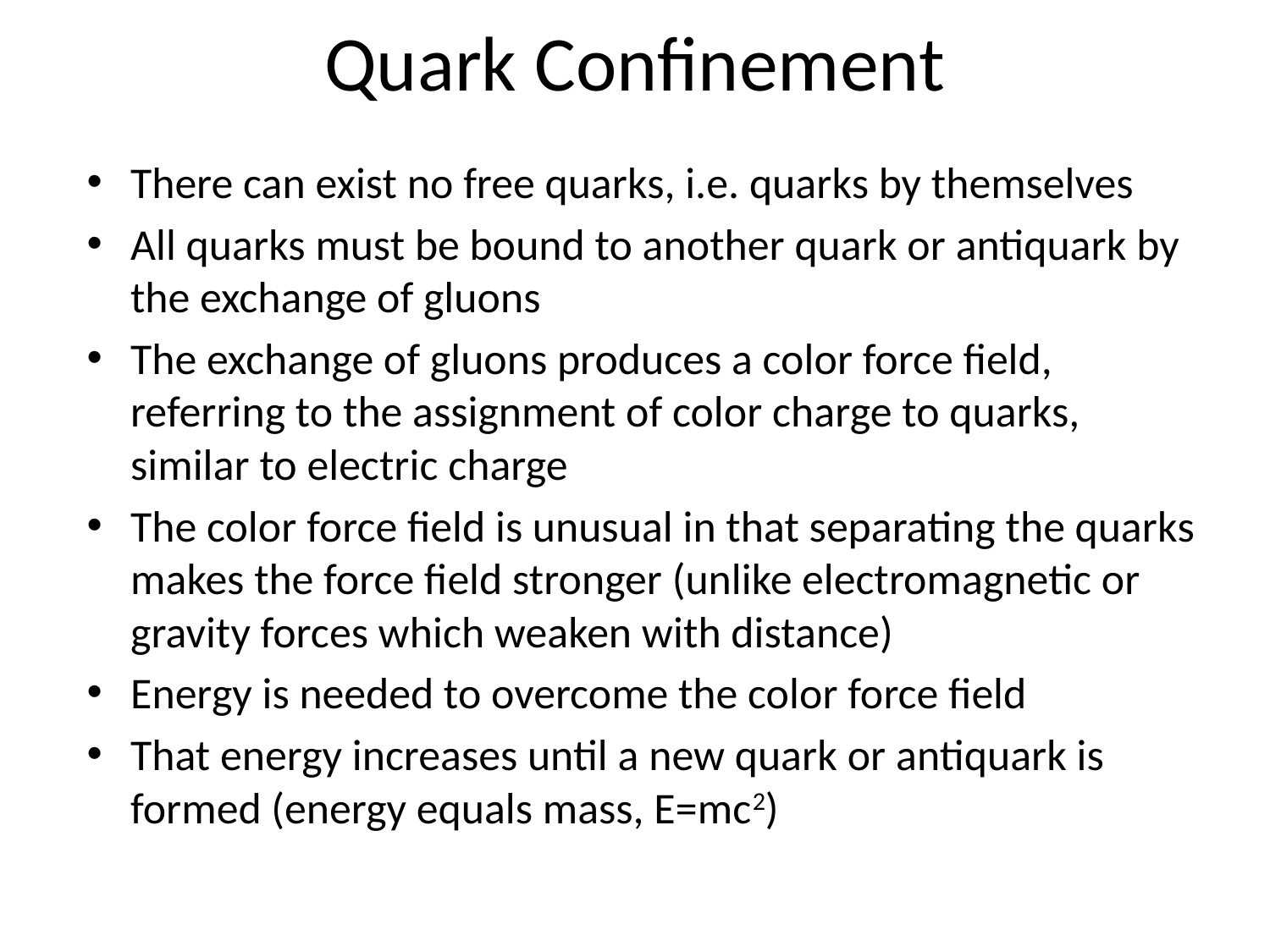

# Quark Confinement
There can exist no free quarks, i.e. quarks by themselves
All quarks must be bound to another quark or antiquark by the exchange of gluons
The exchange of gluons produces a color force field, referring to the assignment of color charge to quarks, similar to electric charge
The color force field is unusual in that separating the quarks makes the force field stronger (unlike electromagnetic or gravity forces which weaken with distance)
Energy is needed to overcome the color force field
That energy increases until a new quark or antiquark is formed (energy equals mass, E=mc2)